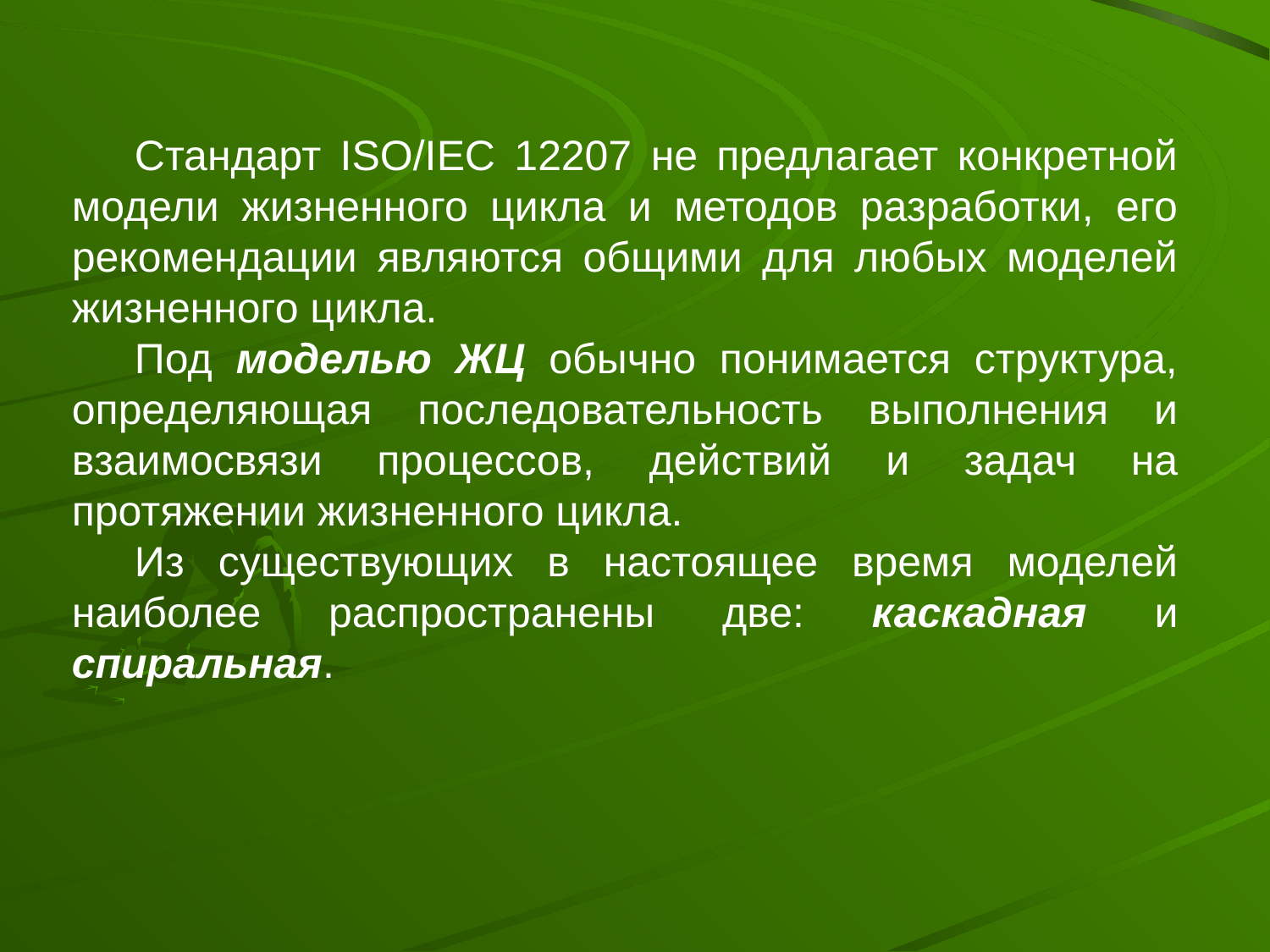

Стандарт ISO/IEC 12207 не предлагает конкретной модели жизненного цикла и методов разработки, его рекомендации являются общими для любых моделей жизненного цикла.
Под моделью ЖЦ обычно понимается структура, определяющая последовательность выполнения и взаимосвязи процессов, действий и задач на протяжении жизненного цикла.
Из существующих в настоящее время моделей наиболее распространены две: каскадная и спиральная.